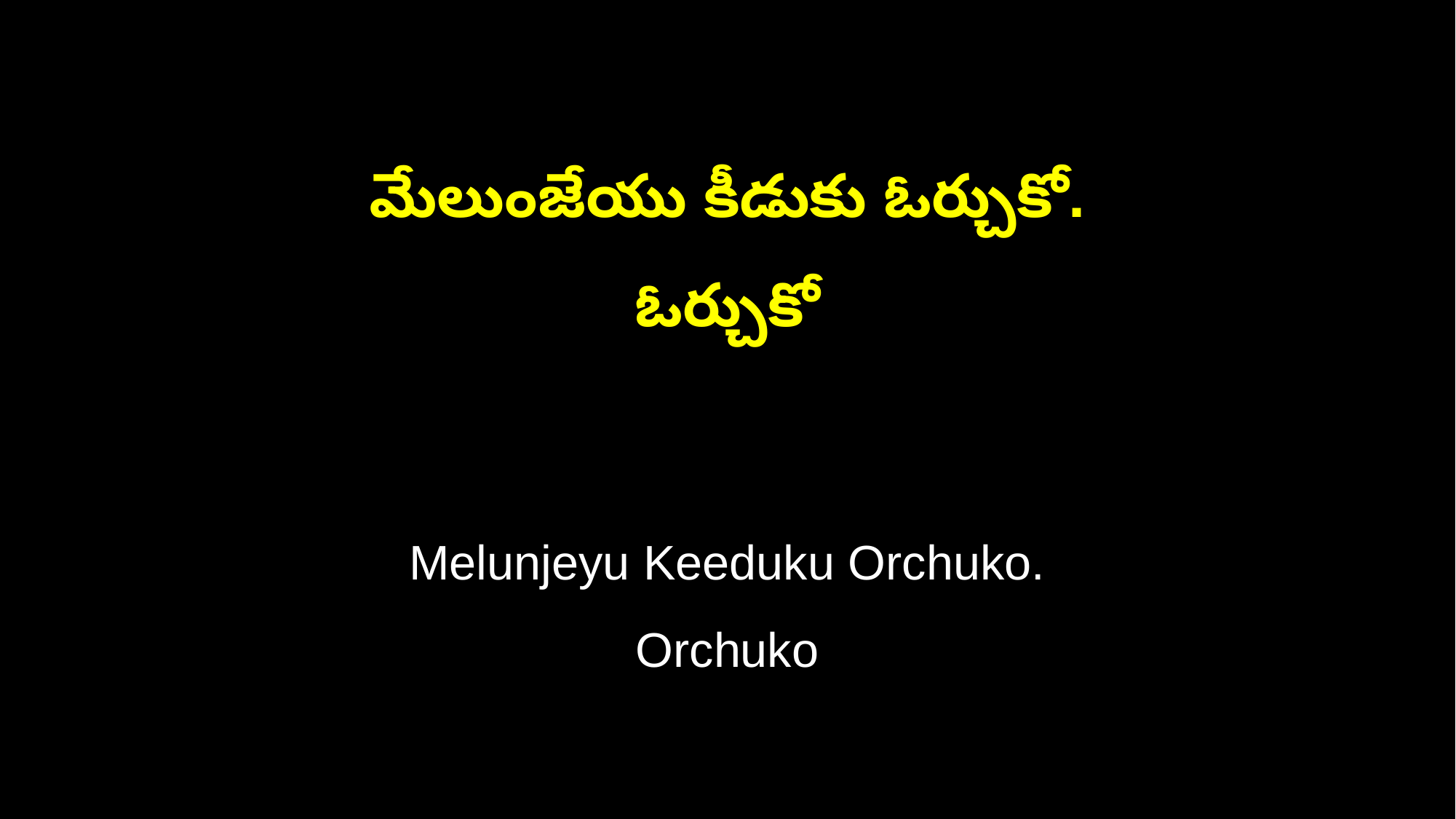

మేలుంజేయు కీడుకు ఓర్చుకో.
ఓర్చుకో
Melunjeyu Keeduku Orchuko.
Orchuko